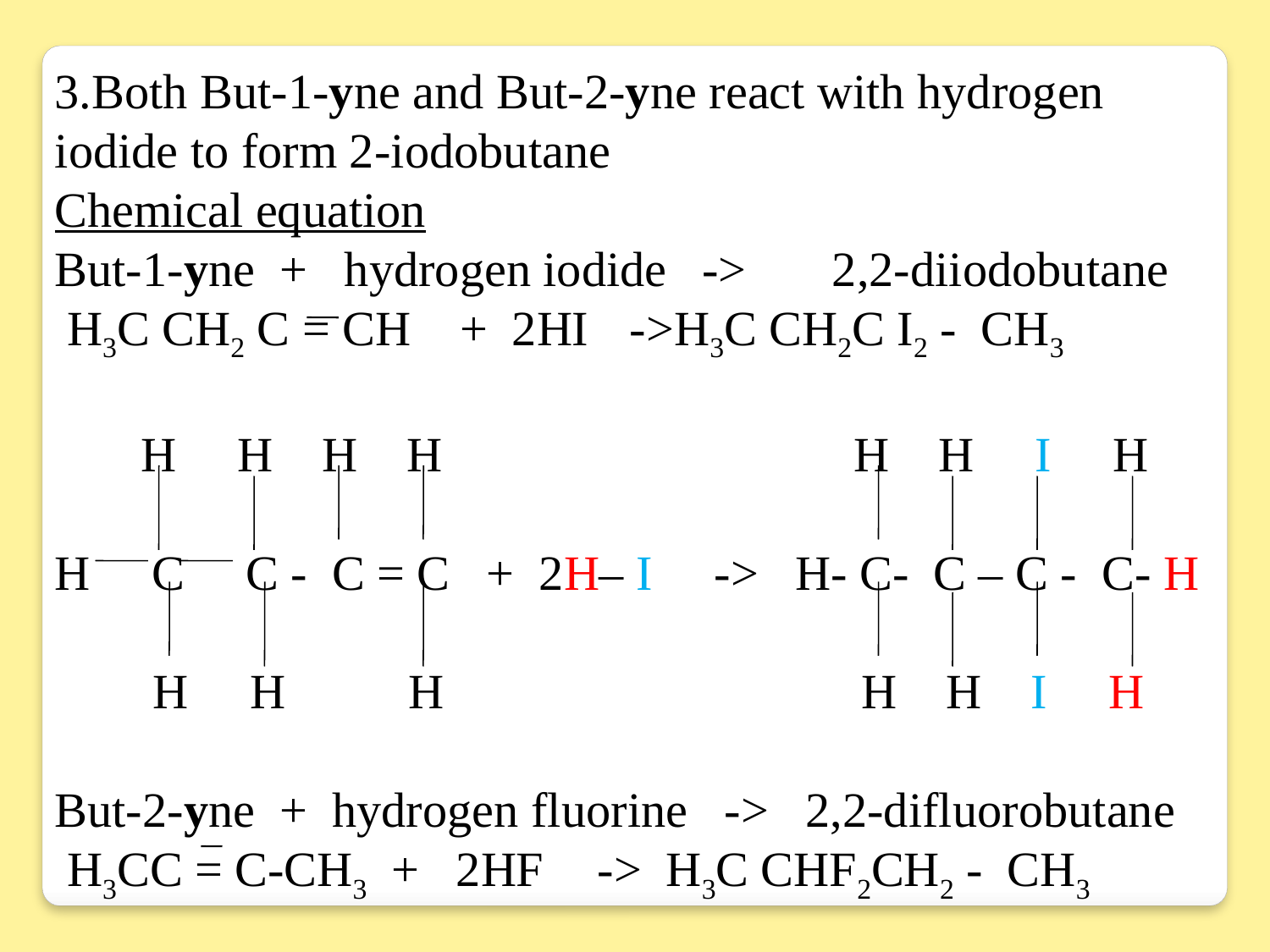

3.Both But-1-yne and But-2-yne react with hydrogen iodide to form 2-iodobutane
Chemical equation
But-1-yne  +   hydrogen iodide 	 ->       2,2-diiodobutane
 H3C CH2 C = CH    +  2HI     ->H3C CH2C I2 -  CH3

       H     H    H    H			   H    H     I     H

H     C     C -  C = C   +  2H– I     ->   H- C-  C – C -  C- H

        H     H          H		              H    H    I     H

But-2-yne  +  hydrogen fluorine   ->   2,2-difluorobutane
 H3CC = C-CH3  +   2HF      ->  H3C CHF2CH2 -  CH3